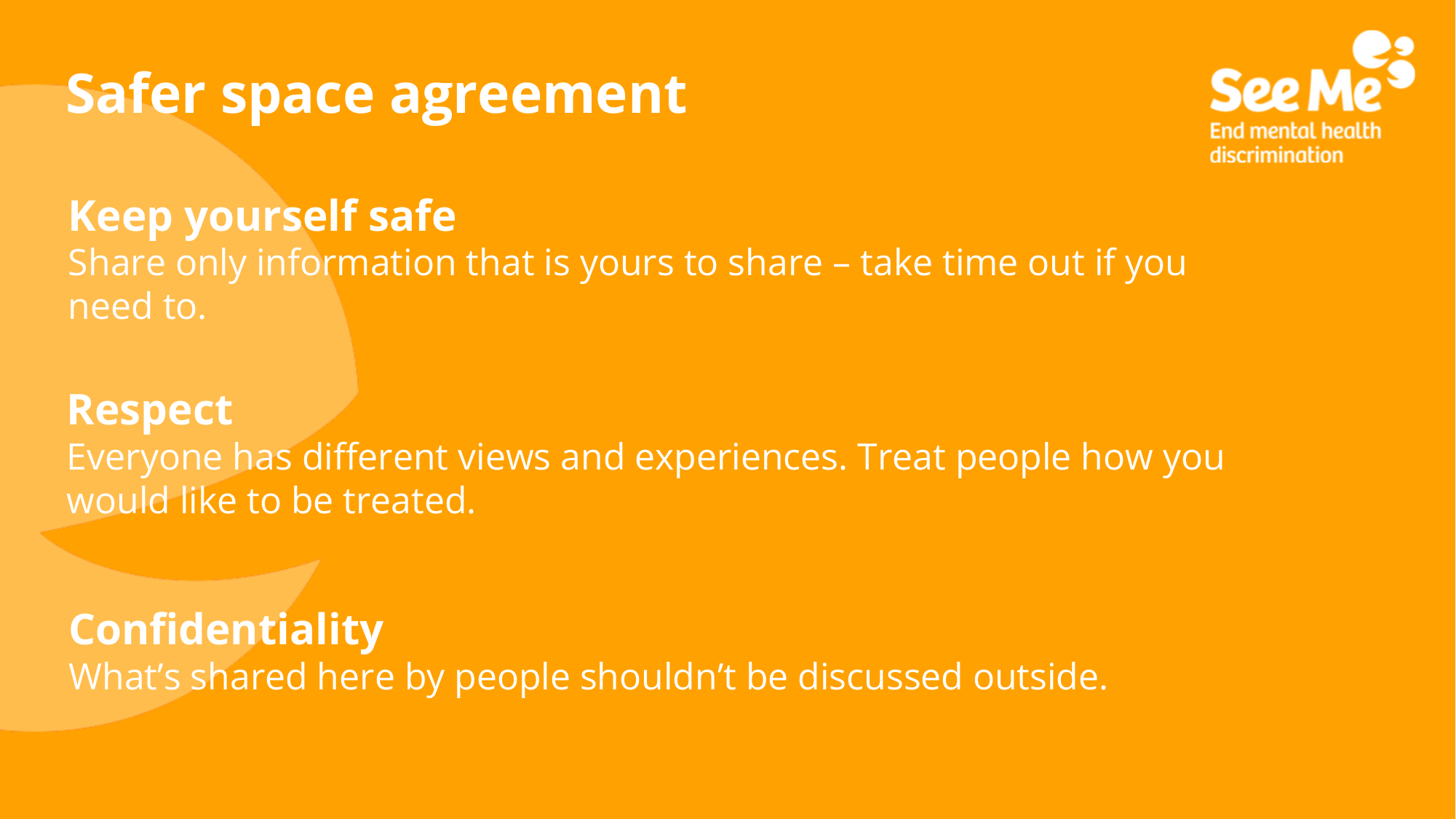

# Safer space agreement
Keep yourself safe
Share only information that is yours to share – take time out if you need to.
Respect​
Everyone has different views and experiences. Treat people how you would like to be treated.​
Confidentiality​
What’s shared here by people shouldn’t be discussed outside.